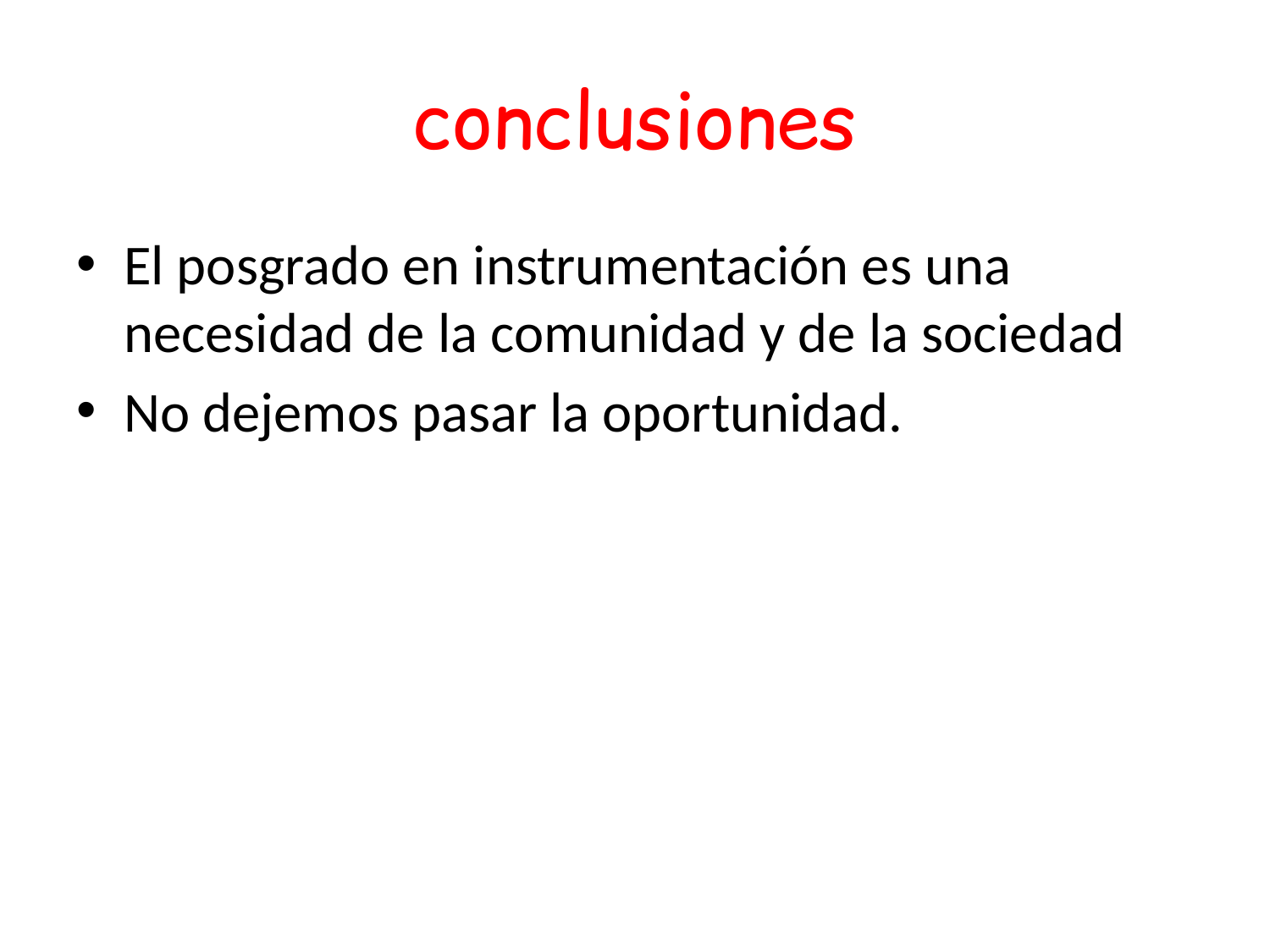

# conclusiones
El posgrado en instrumentación es una necesidad de la comunidad y de la sociedad
No dejemos pasar la oportunidad.